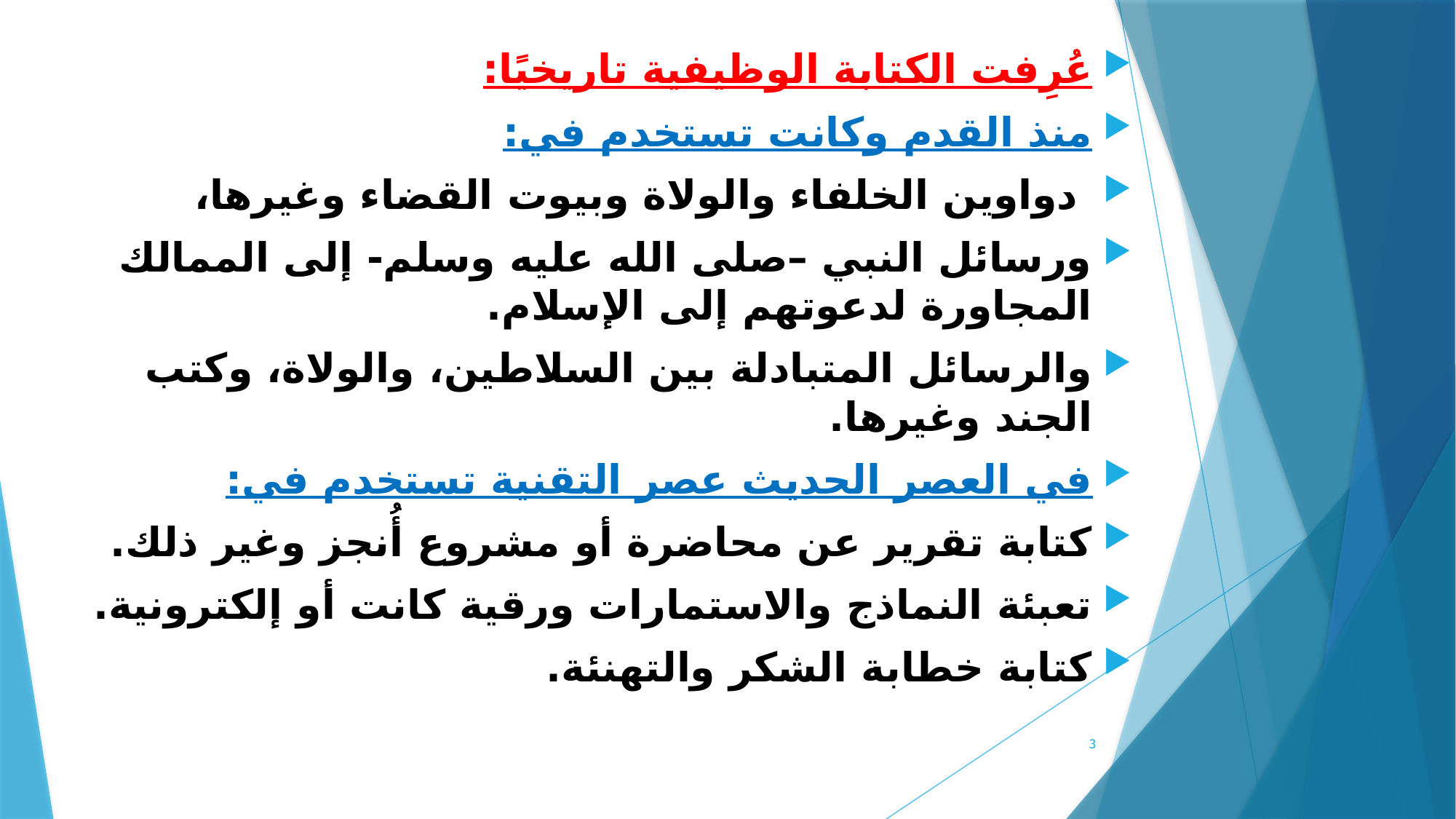

عُرِفت الكتابة الوظيفية تاريخيًا:
منذ القدم وكانت تستخدم في:
 دواوين الخلفاء والولاة وبيوت القضاء وغيرها،
ورسائل النبي –صلى الله عليه وسلم- إلى الممالك المجاورة لدعوتهم إلى الإسلام.
والرسائل المتبادلة بين السلاطين، والولاة، وكتب الجند وغيرها.
في العصر الحديث عصر التقنية تستخدم في:
كتابة تقرير عن محاضرة أو مشروع أُنجز وغير ذلك.
تعبئة النماذج والاستمارات ورقية كانت أو إلكترونية.
كتابة خطابة الشكر والتهنئة.

3